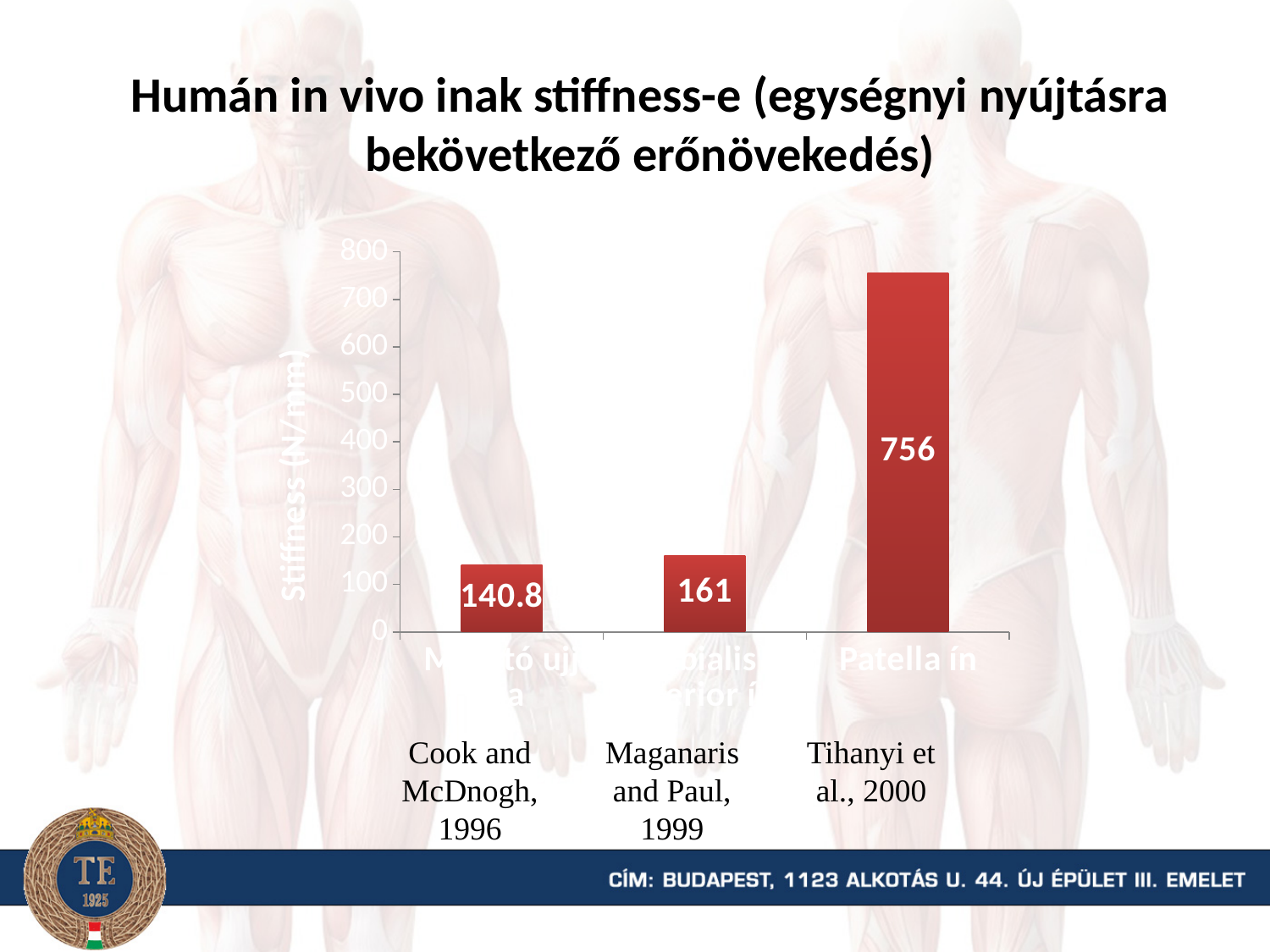

Humán in vivo inak stiffness-e (egységnyi nyújtásra bekövetkező erőnövekedés)

### Chart

| Category |  |
|---|---|
| Mutató ujj ína | 140.8 |
| Tibialis anterior ína | 161.0 |
| Patella ín | 756.0 |
Cook and McDnogh, 1996
Maganaris and Paul, 1999
Tihanyi et al., 2000